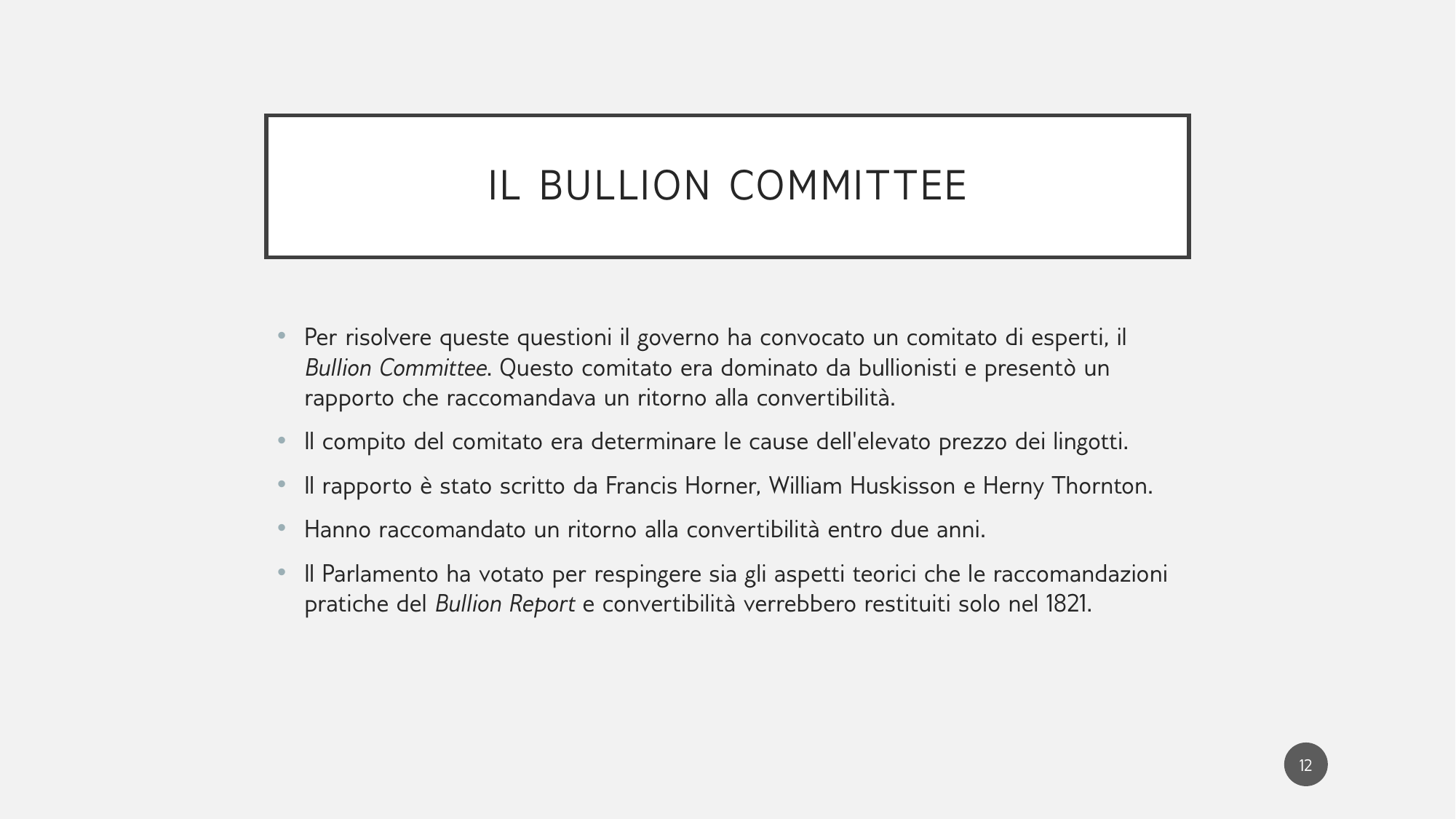

# Il bullion committee
Per risolvere queste questioni il governo ha convocato un comitato di esperti, il Bullion Committee. Questo comitato era dominato da bullionisti e presentò un rapporto che raccomandava un ritorno alla convertibilità.
Il compito del comitato era determinare le cause dell'elevato prezzo dei lingotti.
Il rapporto è stato scritto da Francis Horner, William Huskisson e Herny Thornton.
Hanno raccomandato un ritorno alla convertibilità entro due anni.
Il Parlamento ha votato per respingere sia gli aspetti teorici che le raccomandazioni pratiche del Bullion Report e convertibilità verrebbero restituiti solo nel 1821.
12